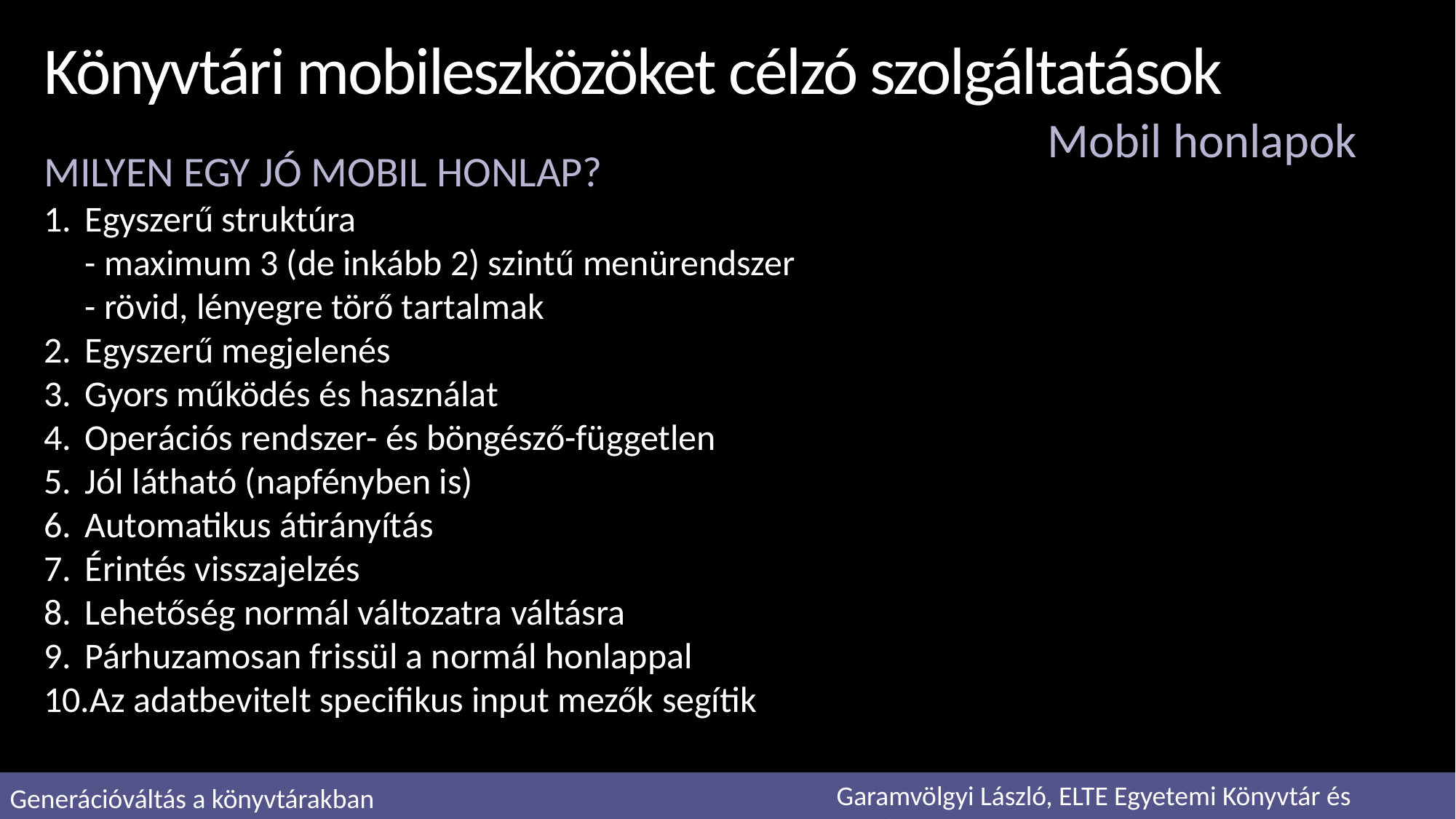

# Könyvtári mobileszközöket célzó szolgáltatások
Mobil honlapok
Milyen egy jó mobil honlap?
Egyszerű struktúra
- maximum 3 (de inkább 2) szintű menürendszer
- rövid, lényegre törő tartalmak
Egyszerű megjelenés
Gyors működés és használat
Operációs rendszer- és böngésző-független
Jól látható (napfényben is)
Automatikus átirányítás
Érintés visszajelzés
Lehetőség normál változatra váltásra
Párhuzamosan frissül a normál honlappal
Az adatbevitelt specifikus input mezők segítik
A működtető szoftvert le kell programozni.
Ha tartalomkezelő rendszer üzemelteti a könyvtár weboldalát, akkor akár teljes mértékben automatizálható.
Garamvölgyi László, ELTE Egyetemi Könyvtár és Levéltár

Generációváltás a könyvtárakban